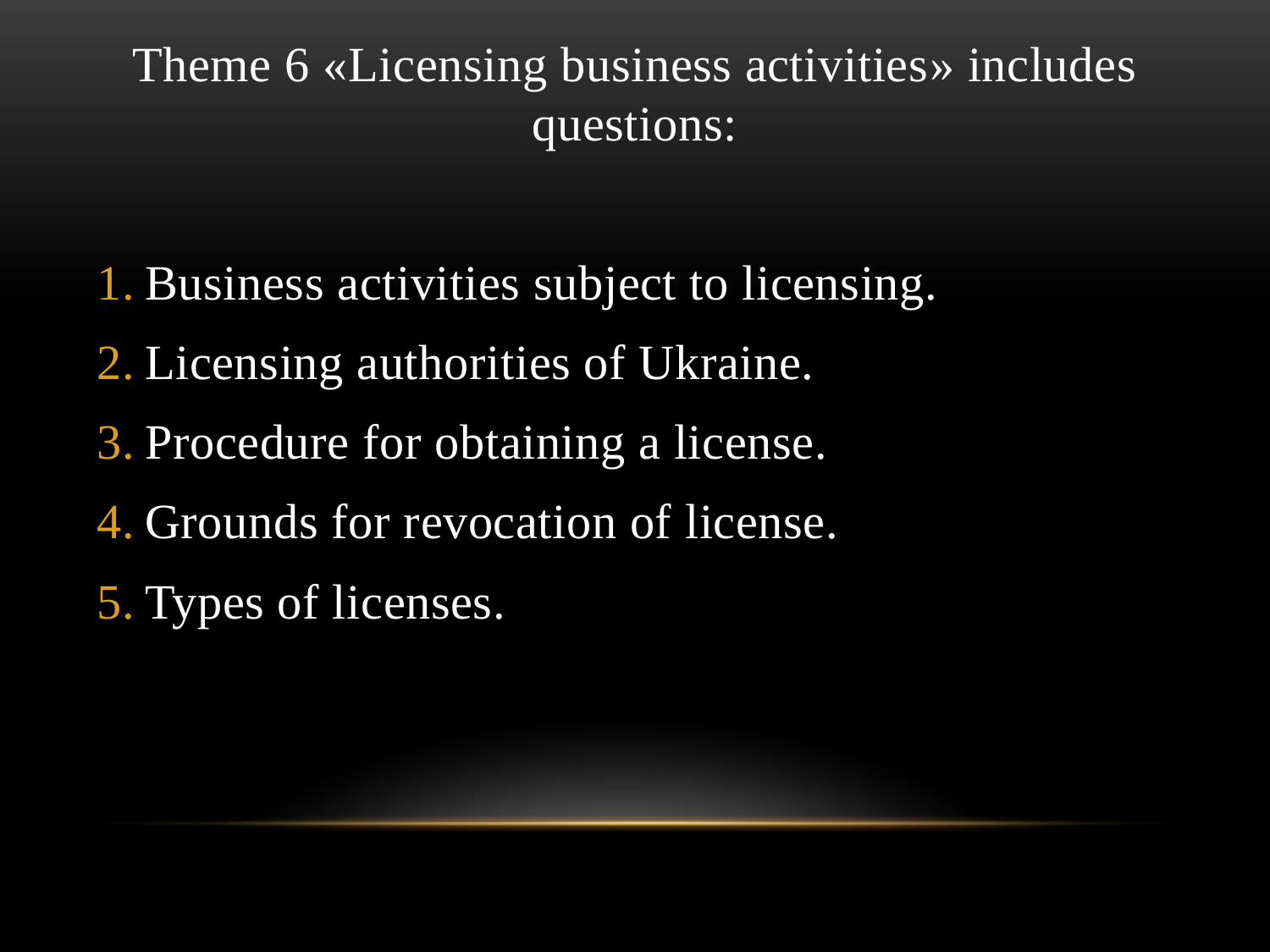

Theme 6 «Licensing business activities» includes questions:

Business activities subject to licensing.
Licensing authorities of Ukraine.
Procedure for obtaining a license.
Grounds for revocation of license.
Types of licenses.